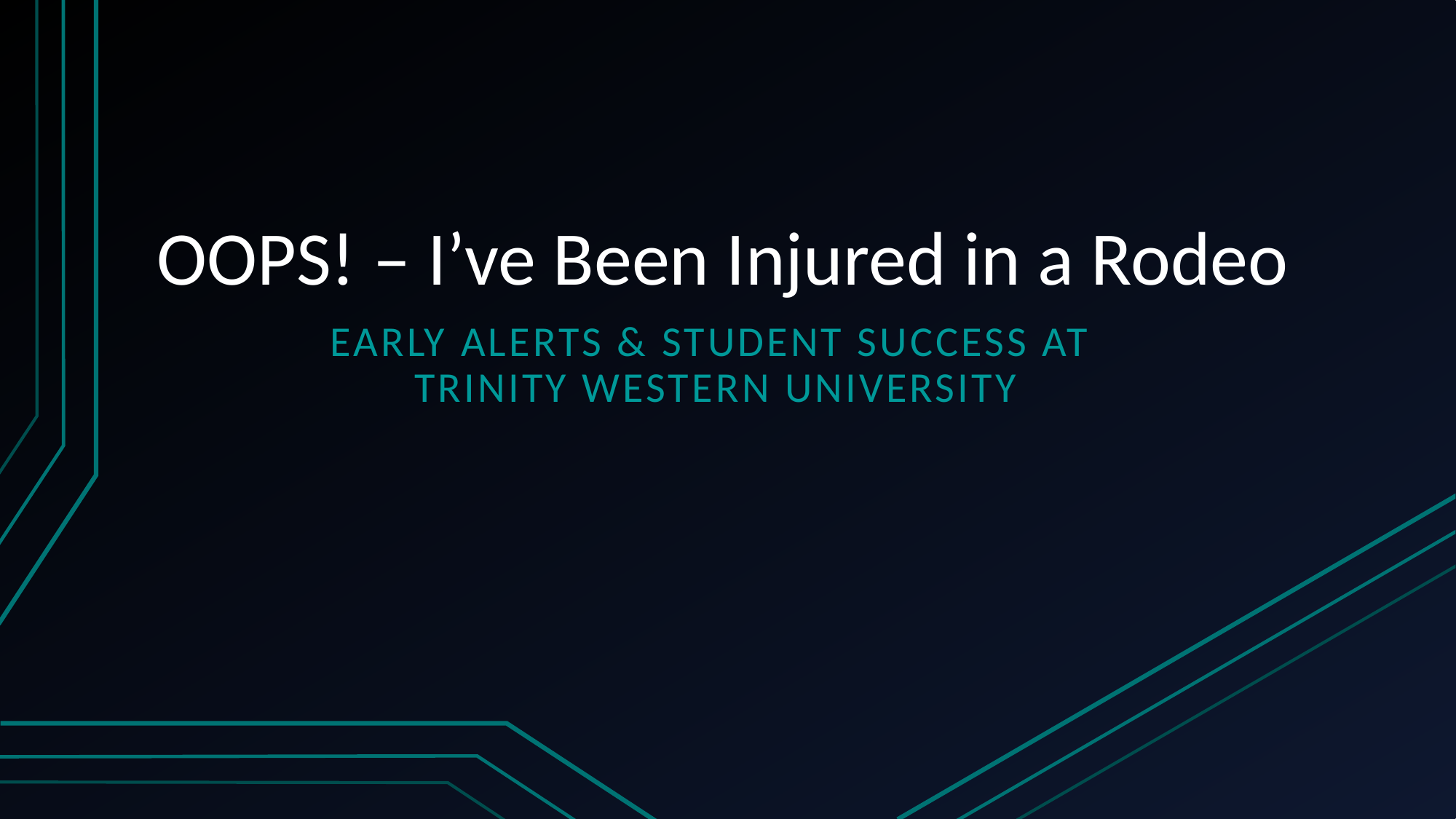

# OOPS! – I’ve Been Injured in a Rodeo
EARLY ALERTS & STUDENT SUCCESS AT
TRINITY WESTERN UNIVERSITY